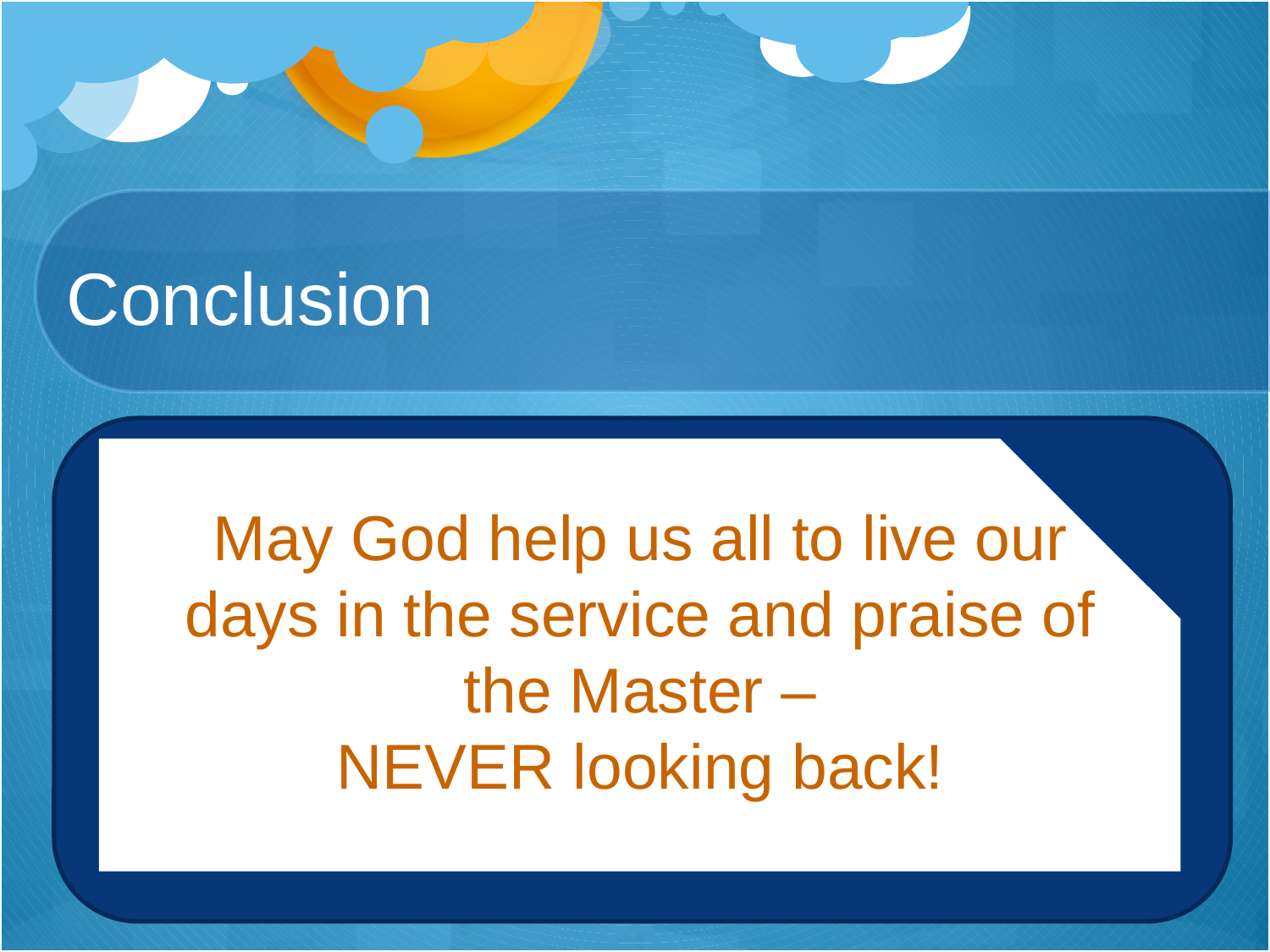

# Conclusion

May God help us all to live our days in the service and praise of the Master –
NEVER looking back!